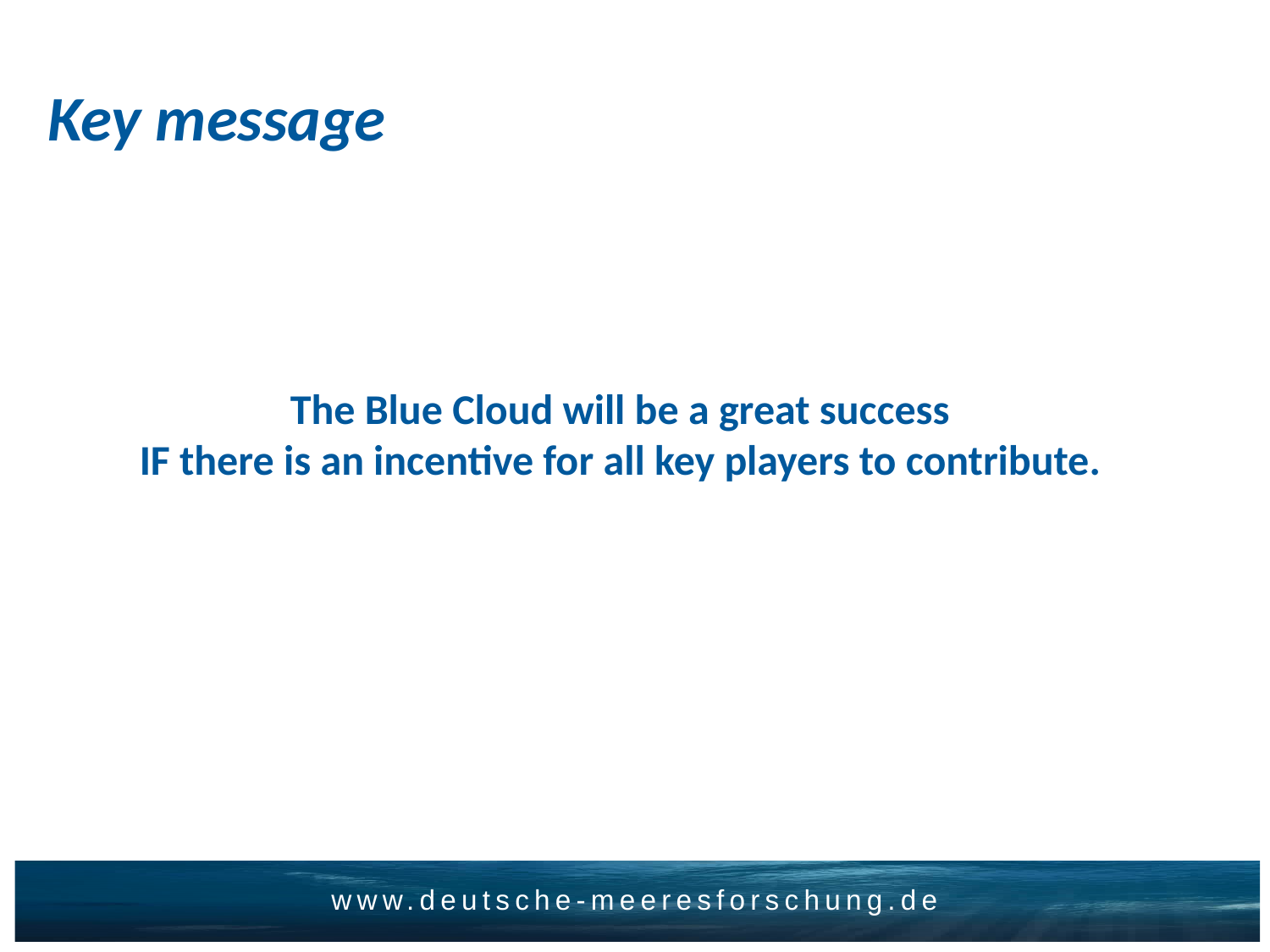

Key message

The Blue Cloud will be a great success
IF there is an incentive for all key players to contribute.